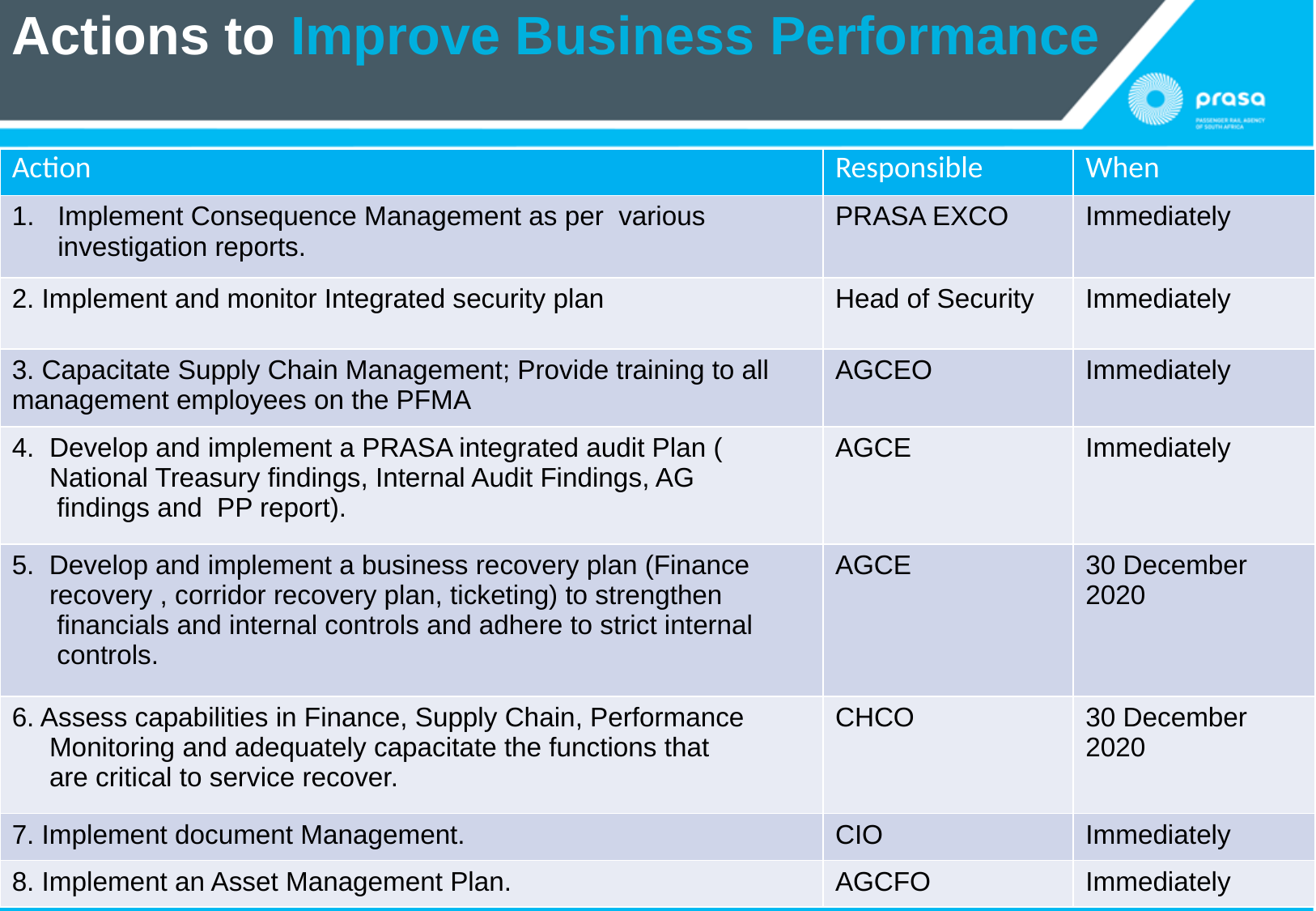

# Actions to Improve Business Performance
| Action | Responsible | When |
| --- | --- | --- |
| Implement Consequence Management as per various investigation reports. | PRASA EXCO | Immediately |
| 2. Implement and monitor Integrated security plan | Head of Security | Immediately |
| 3. Capacitate Supply Chain Management; Provide training to all management employees on the PFMA | AGCEO | Immediately |
| 4. Develop and implement a PRASA integrated audit Plan ( National Treasury findings, Internal Audit Findings, AG findings and PP report). | AGCE | Immediately |
| 5. Develop and implement a business recovery plan (Finance recovery , corridor recovery plan, ticketing) to strengthen financials and internal controls and adhere to strict internal controls. | AGCE | 30 December 2020 |
| 6. Assess capabilities in Finance, Supply Chain, Performance Monitoring and adequately capacitate the functions that are critical to service recover. | CHCO | 30 December 2020 |
| 7. Implement document Management. | CIO | Immediately |
| 8. Implement an Asset Management Plan. | AGCFO | Immediately |